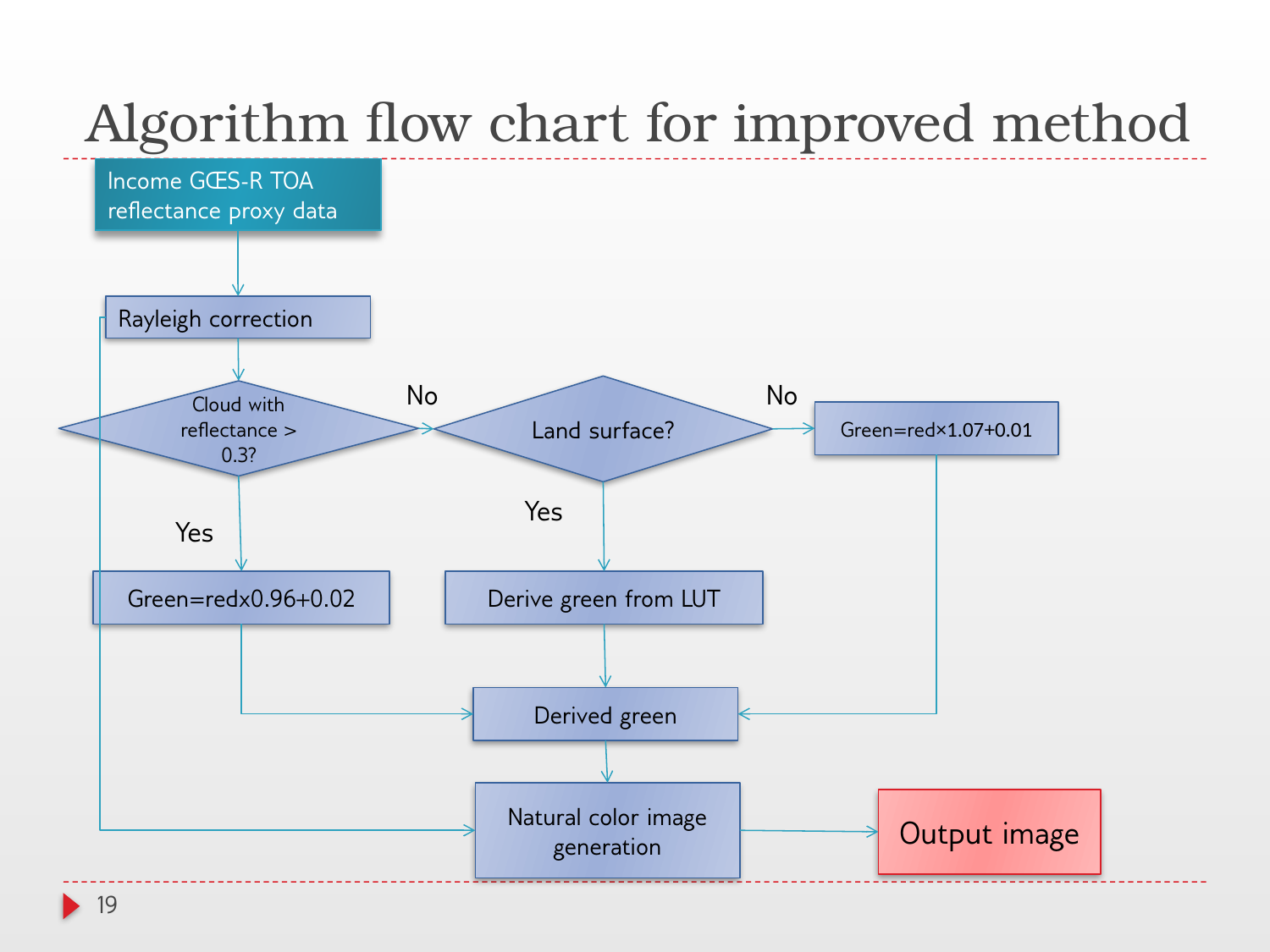

# Algorithm flow chart for improved method
Income GOES-R TOA reflectance proxy data
Rayleigh correction
No
No
Land surface?
Cloud with reflectance > 0.3?
Green=red×1.07+0.01
Yes
Yes
Green=redx0.96+0.02
Derive green from LUT
Derived green
Natural color image generation
Output image
19